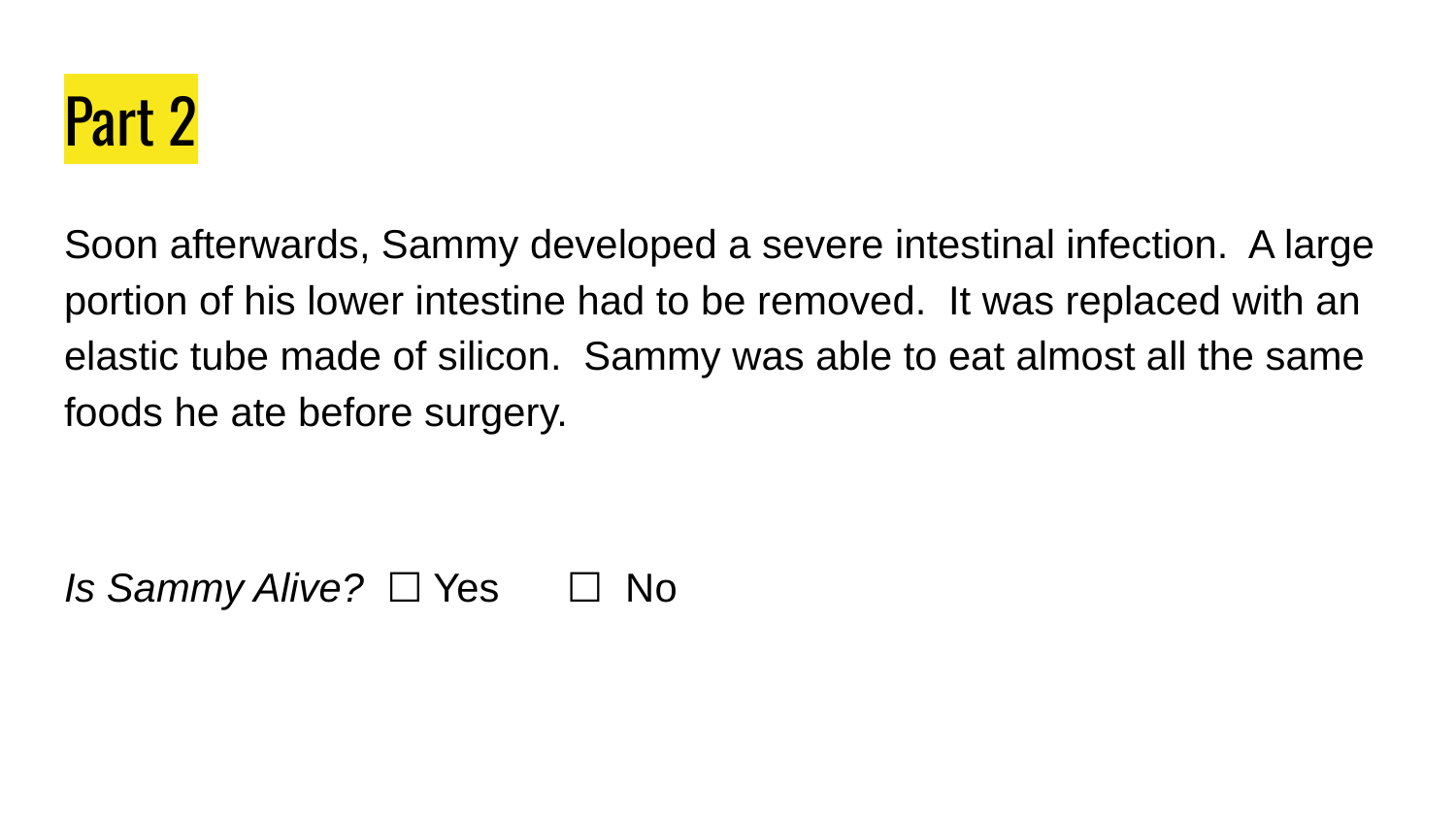

# Part 2
Soon afterwards, Sammy developed a severe intestinal infection.  A large portion of his lower intestine had to be removed.  It was replaced with an elastic tube made of silicon.  Sammy was able to eat almost all the same foods he ate before surgery.

Is Sammy Alive?  ☐ Yes      ☐  No